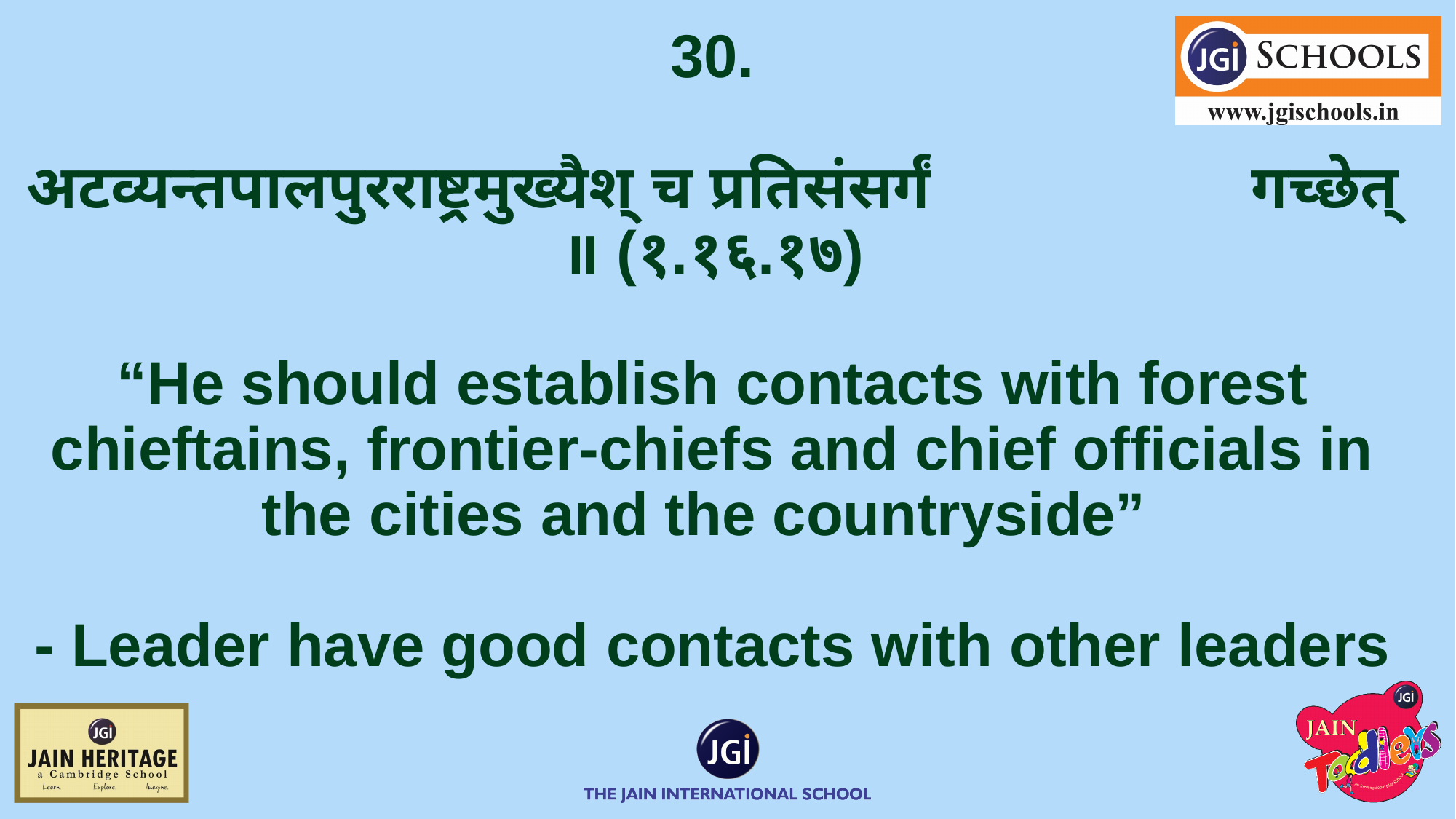

# 30. अटव्यन्तपालपुरराष्ट्रमुख्यैश् च प्रतिसंसर्गं                   गच्छेत् ॥ (१.१६.१७) “He should establish contacts with forest chieftains, frontier-chiefs and chief officials in the cities and the countryside” - Leader have good contacts with other leaders